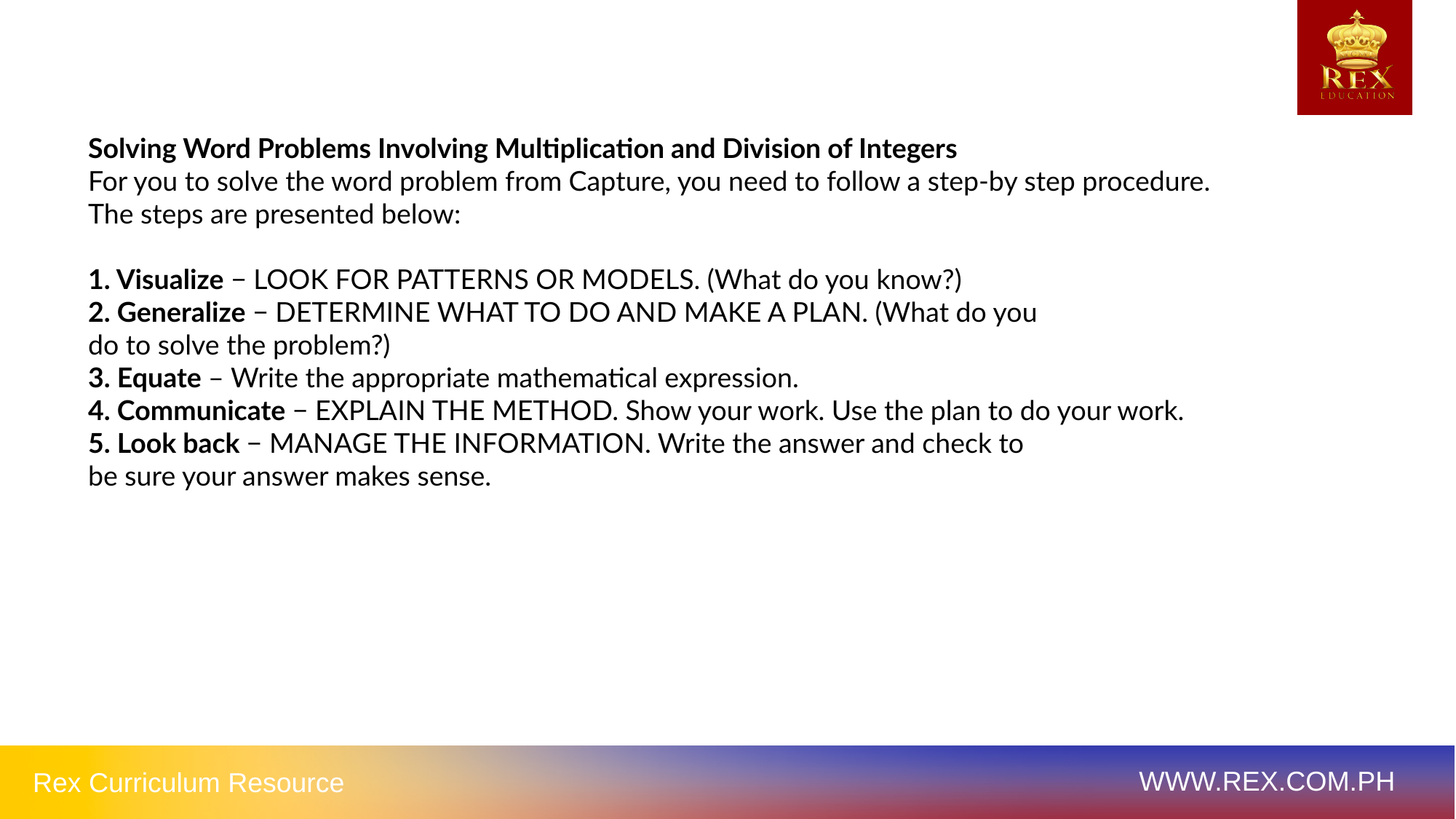

# Solving Word Problems Involving Multiplication and Division of Integers
For you to solve the word problem from Capture, you need to follow a step-by step procedure.
The steps are presented below:

1. Visualize − LOOK FOR PATTERNS OR MODELS. (What do you know?)
2. Generalize − DETERMINE WHAT TO DO AND MAKE A PLAN. (What do you
do to solve the problem?)
3. Equate – Write the appropriate mathematical expression.
4. Communicate − EXPLAIN THE METHOD. Show your work. Use the plan to do your work.
5. Look back − MANAGE THE INFORMATION. Write the answer and check to
be sure your answer makes sense.